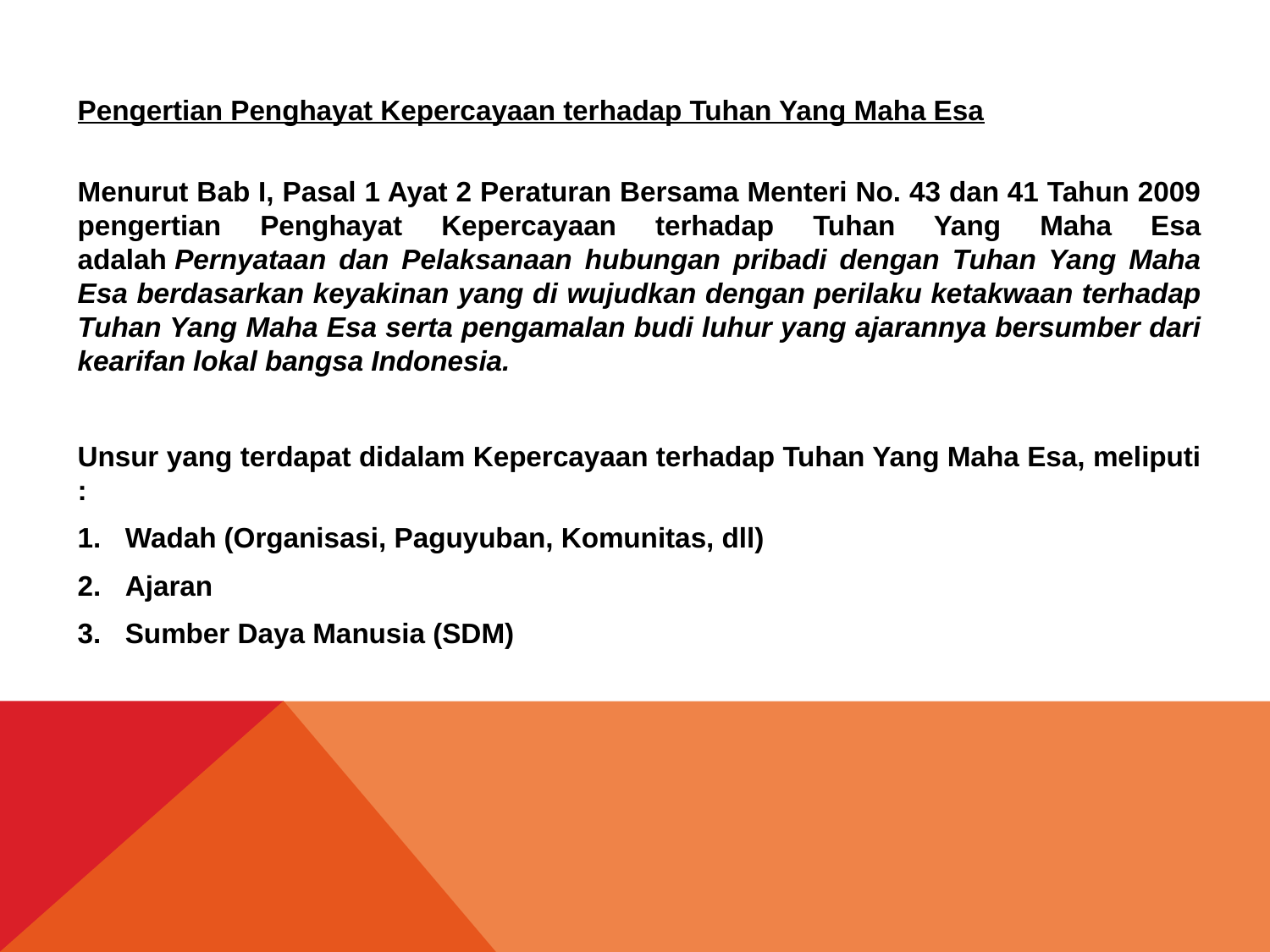

Pengertian Penghayat Kepercayaan terhadap Tuhan Yang Maha Esa
Menurut Bab I, Pasal 1 Ayat 2 Peraturan Bersama Menteri No. 43 dan 41 Tahun 2009 pengertian Penghayat Kepercayaan terhadap Tuhan Yang Maha Esa adalah Pernyataan dan Pelaksanaan hubungan pribadi dengan Tuhan Yang Maha Esa berdasarkan keyakinan yang di wujudkan dengan perilaku ketakwaan terhadap Tuhan Yang Maha Esa serta pengamalan budi luhur yang ajarannya bersumber dari kearifan lokal bangsa Indonesia.

Unsur yang terdapat didalam Kepercayaan terhadap Tuhan Yang Maha Esa, meliputi :
Wadah (Organisasi, Paguyuban, Komunitas, dll)
Ajaran
Sumber Daya Manusia (SDM)